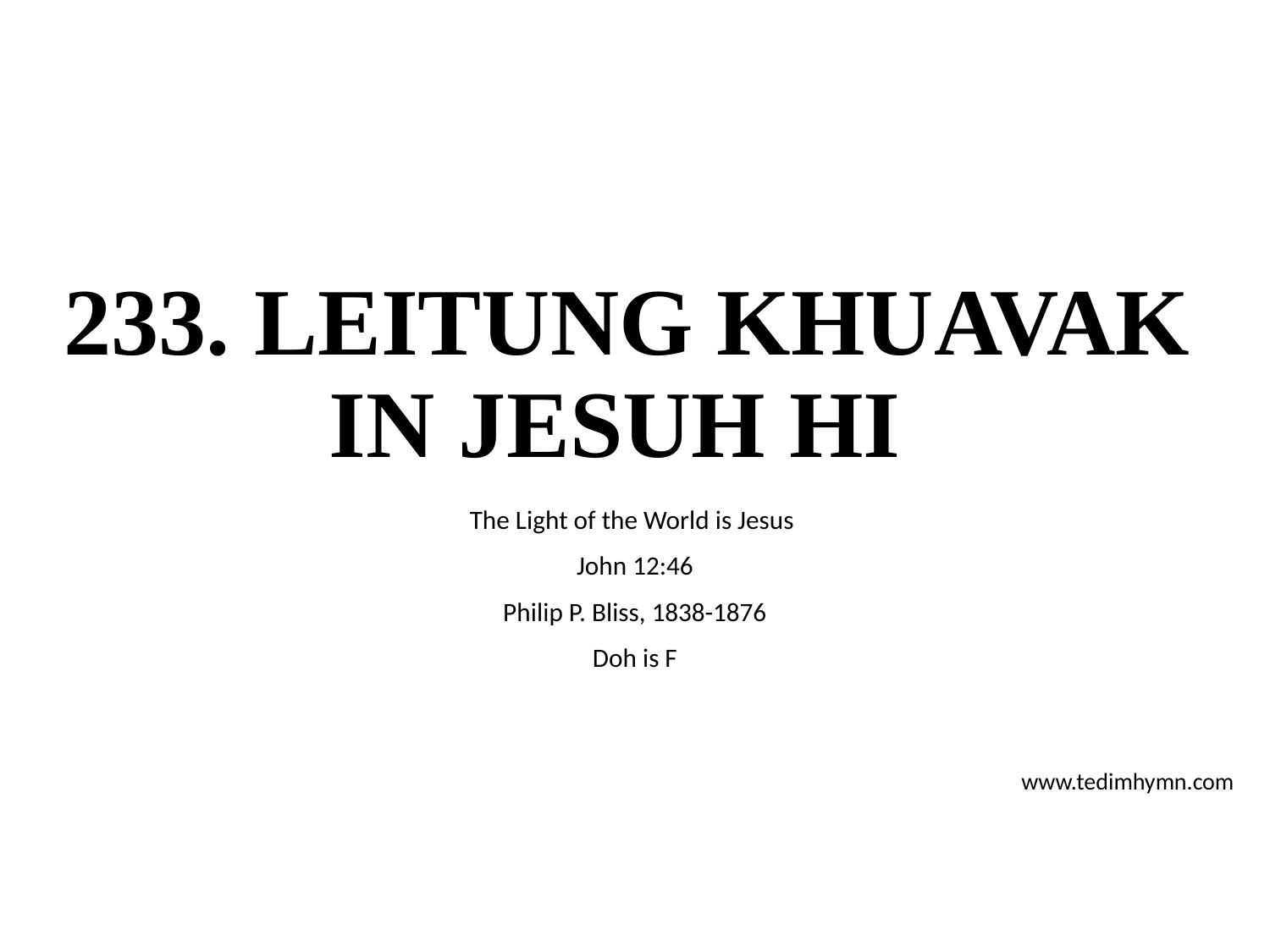

# 233. LEITUNG KHUAVAK IN JESUH HI
The Light of the World is Jesus
John 12:46
Philip P. Bliss, 1838-1876
Doh is F
www.tedimhymn.com